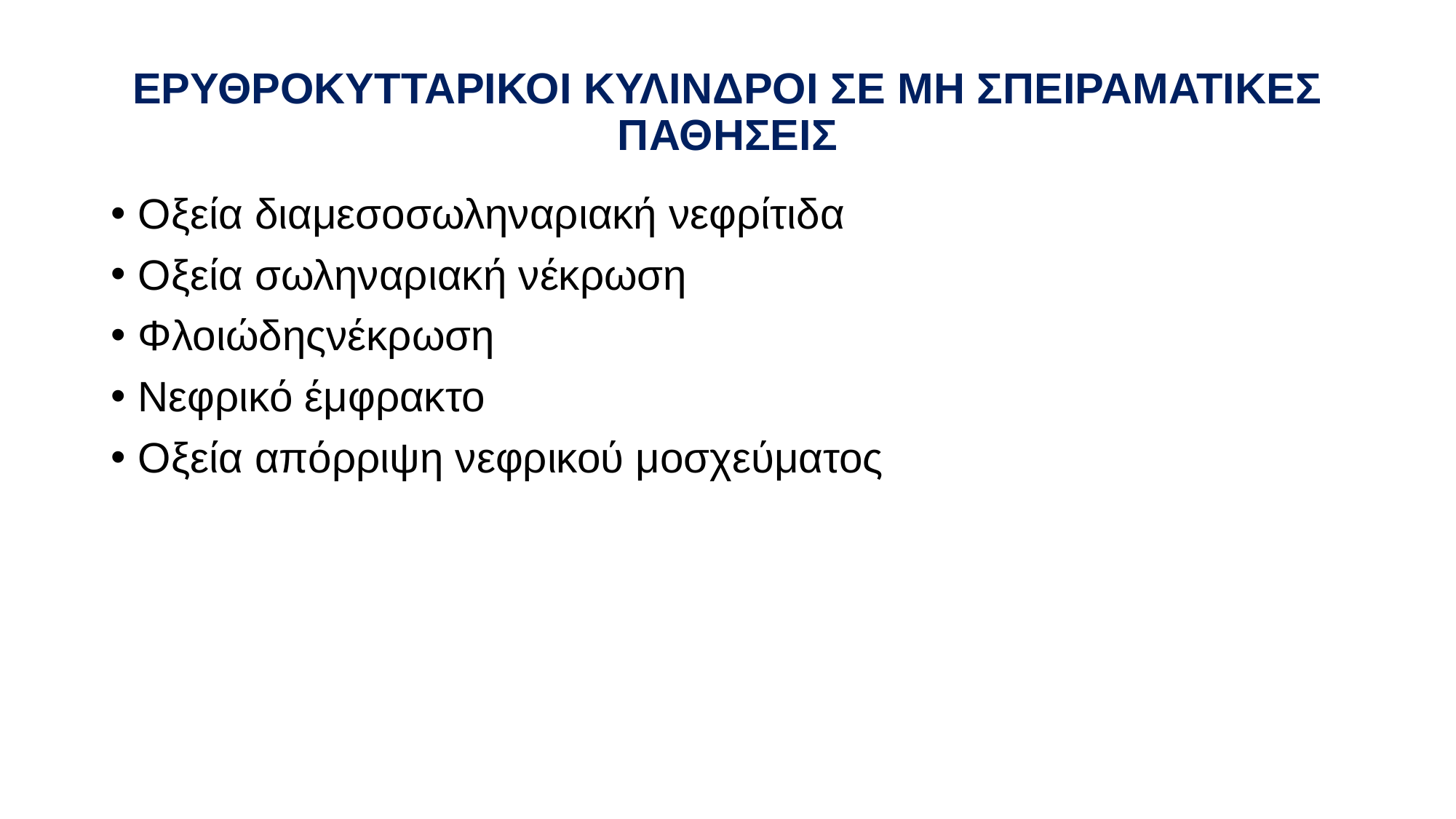

# ΕΡΥΘΡΟΚΥΤΤΑΡΙΚΟΙ ΚΥΛΙΝΔΡΟΙ ΣΕ ΜΗ ΣΠΕΙΡΑΜΑΤΙΚΕΣ ΠΑΘΗΣΕΙΣ
Οξεία διαμεσοσωληναριακή νεφρίτιδα
Οξεία σωληναριακή νέκρωση
Φλοιώδηςνέκρωση
Νεφρικό έμφρακτο
Οξεία απόρριψη νεφρικού μοσχεύματος